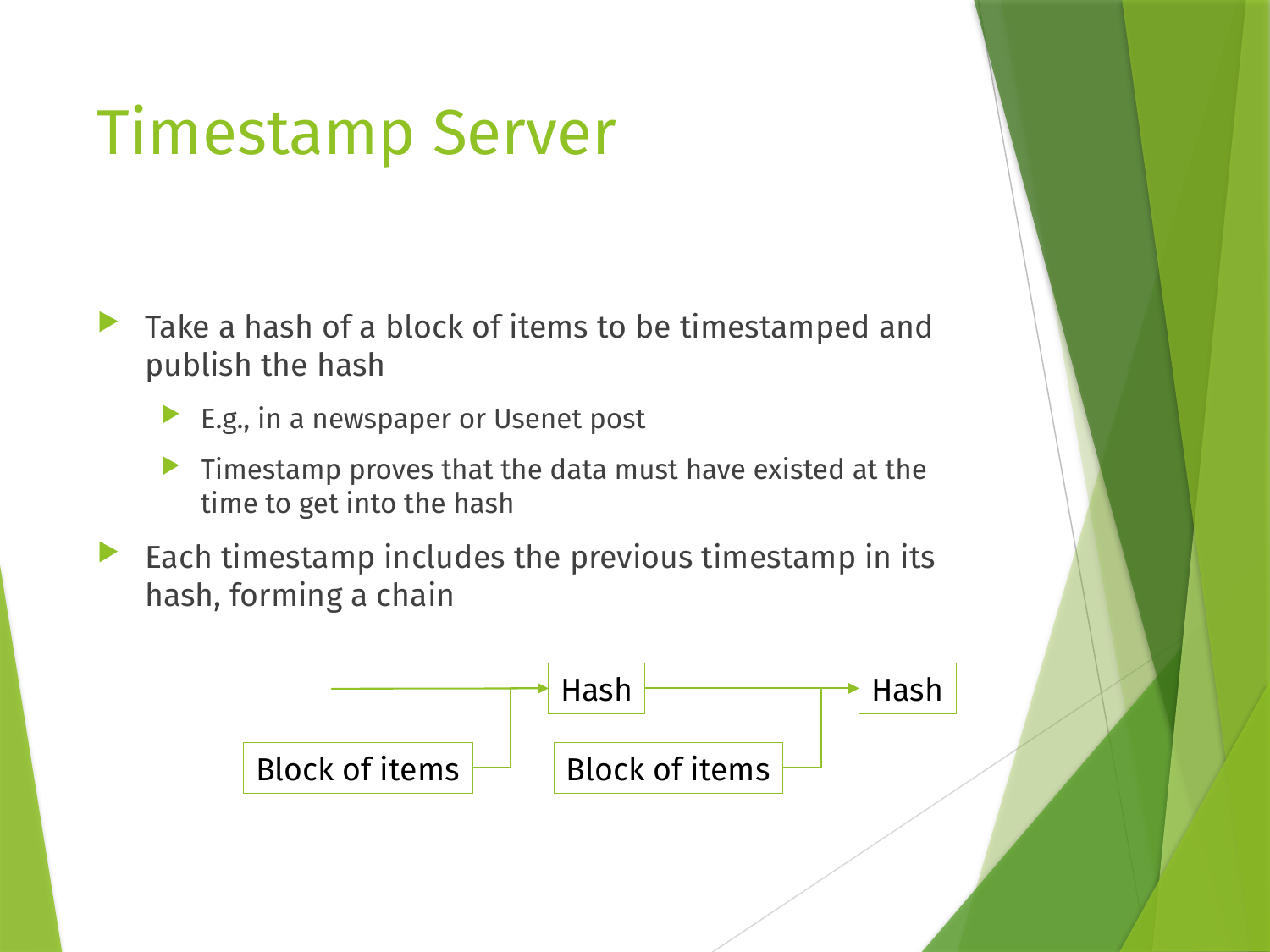

# Timestamp Server
Take a hash of a block of items to be timestamped and publish the hash
E.g., in a newspaper or Usenet post
Timestamp proves that the data must have existed at the time to get into the hash
Each timestamp includes the previous timestamp in its hash, forming a chain
Hash
Hash
Block of items
Block of items